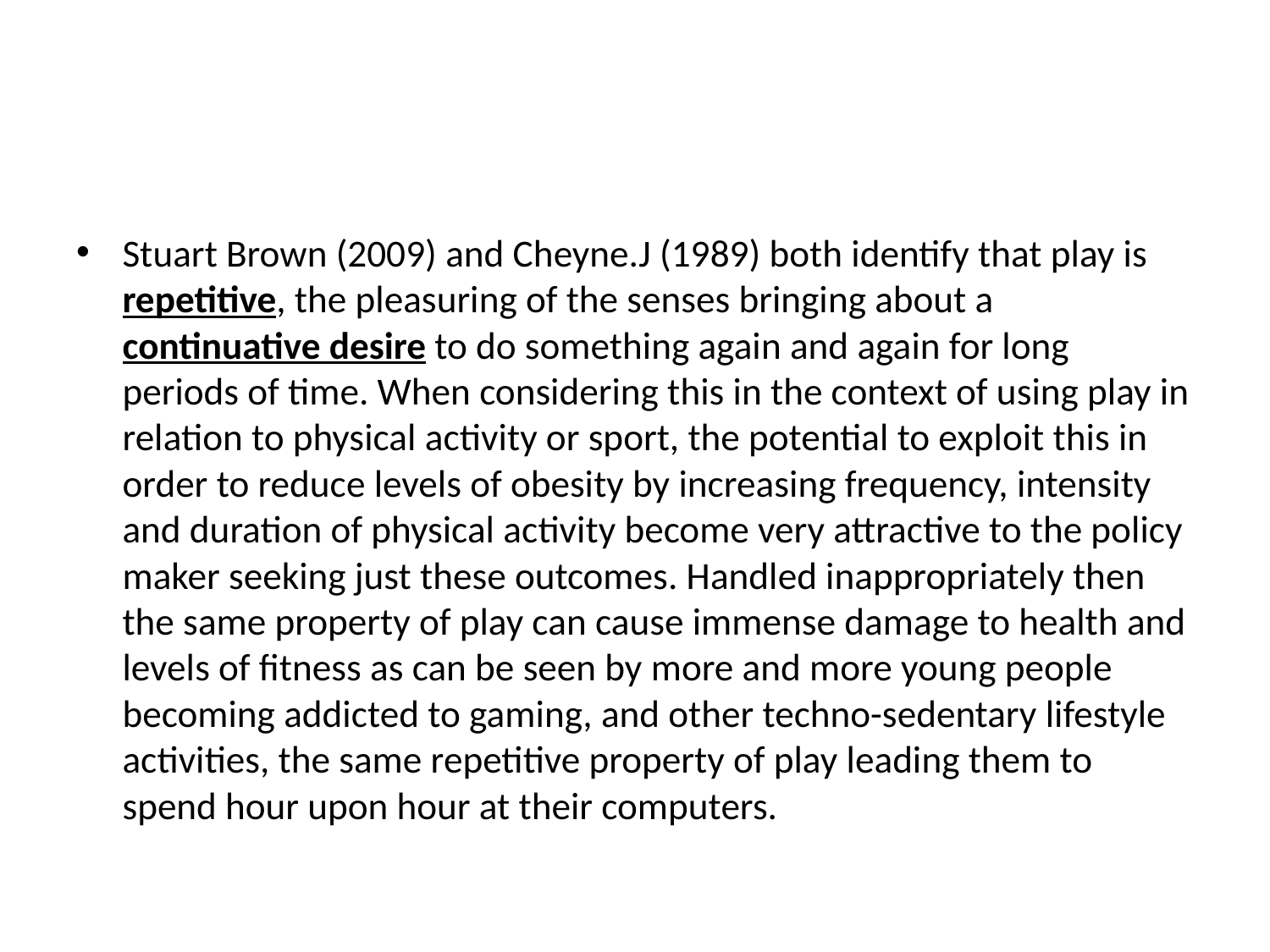

#
Stuart Brown (2009) and Cheyne.J (1989) both identify that play is repetitive, the pleasuring of the senses bringing about a continuative desire to do something again and again for long periods of time. When considering this in the context of using play in relation to physical activity or sport, the potential to exploit this in order to reduce levels of obesity by increasing frequency, intensity and duration of physical activity become very attractive to the policy maker seeking just these outcomes. Handled inappropriately then the same property of play can cause immense damage to health and levels of fitness as can be seen by more and more young people becoming addicted to gaming, and other techno-sedentary lifestyle activities, the same repetitive property of play leading them to spend hour upon hour at their computers.